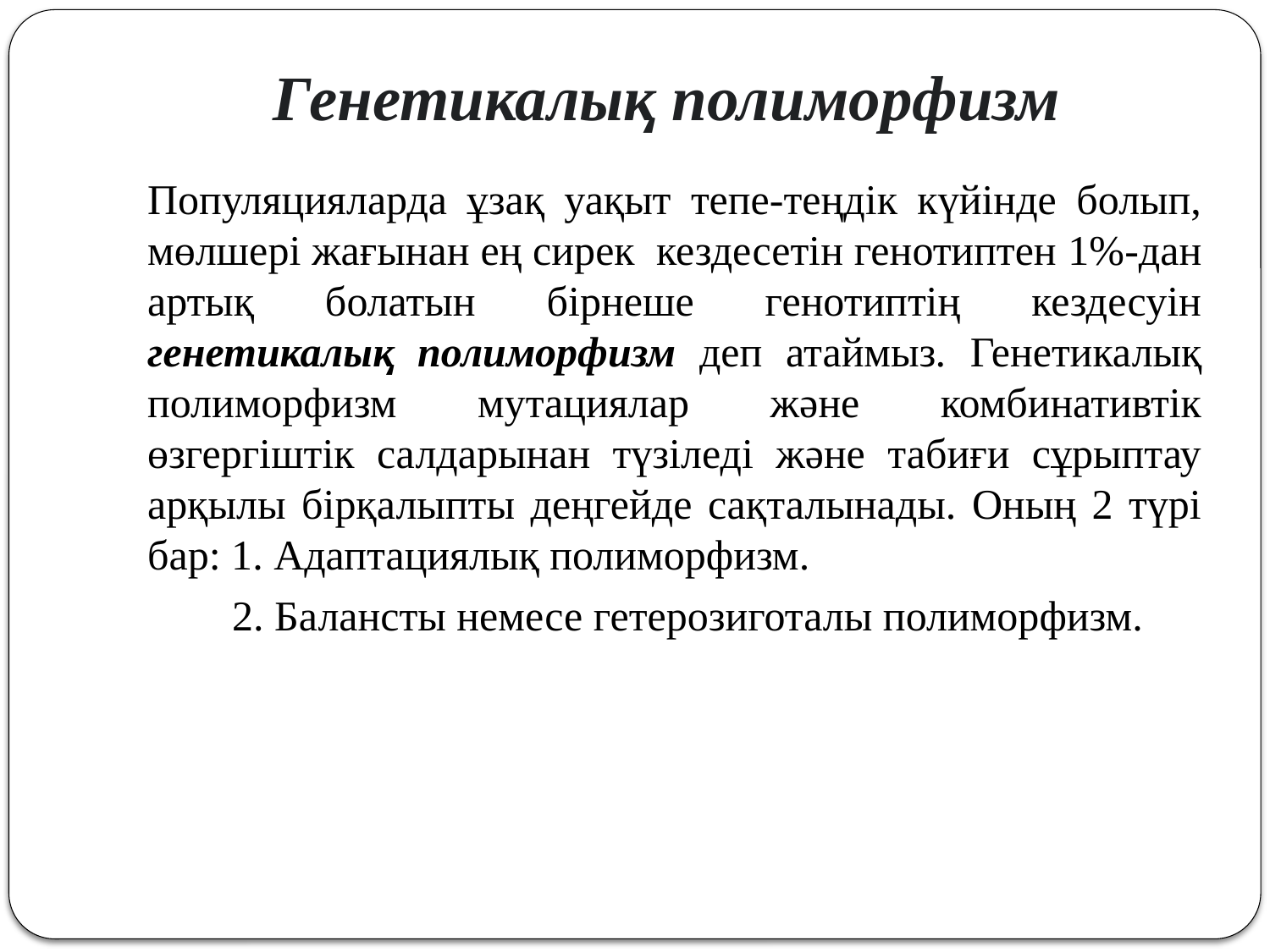

# Генетикалық полиморфизм
Популяцияларда ұзақ уақыт тепе-теңдік күйінде болып, мөлшері жағынан ең сирек  кездесетін генотиптен 1%-дан артық болатын бірнеше генотиптің кездесуін генетикалық полиморфизм деп атаймыз. Генетикалық полиморфизм мутациялар және комбинативтік өзгергіштік салдарынан түзіледі және табиғи сұрыптау арқылы бірқалыпты деңгейде сақталынады. Оның 2 түрі бар: 1. Адаптациялық полиморфизм.
        2. Балансты немесе гетерозиготалы полиморфизм.